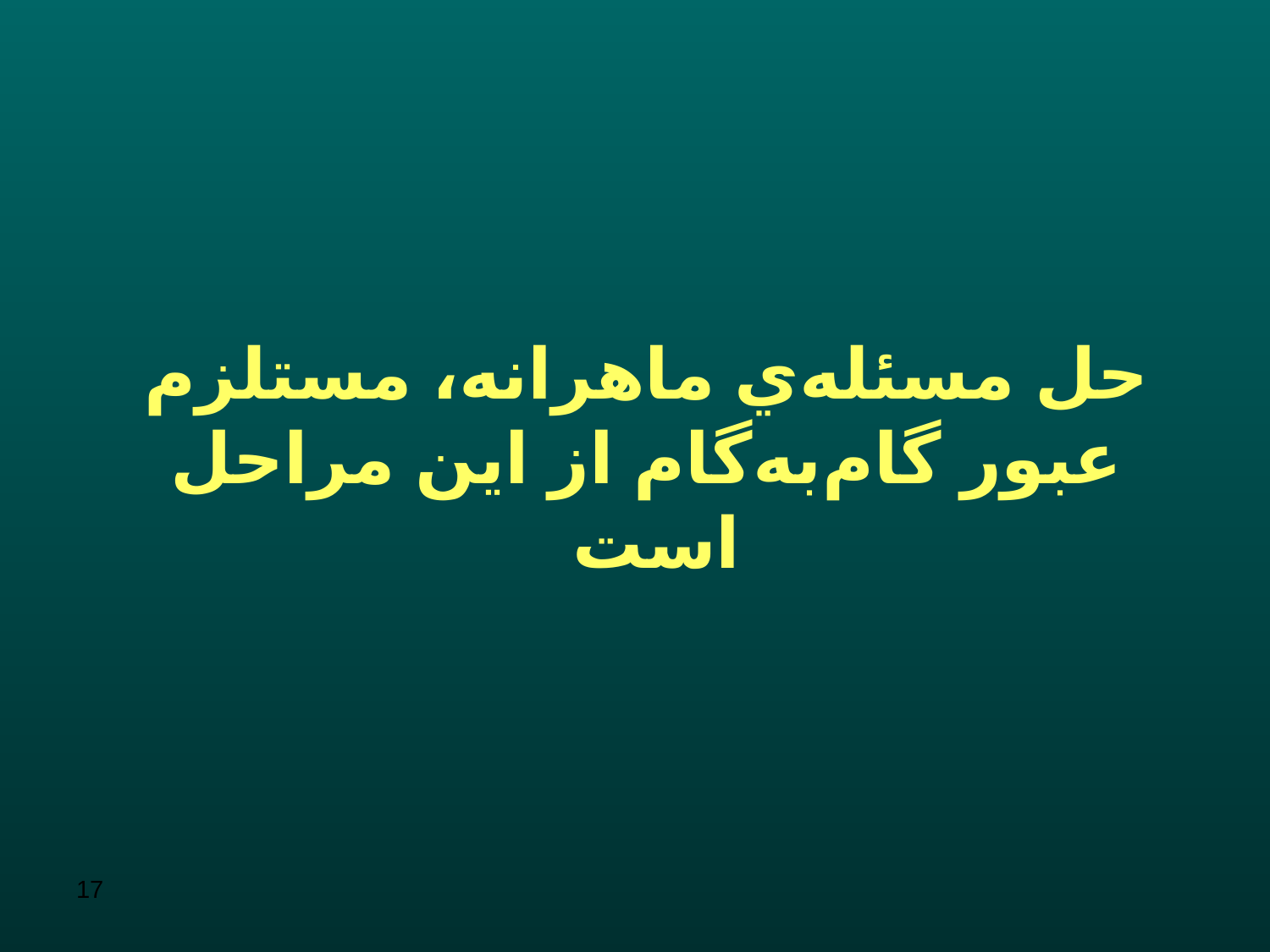

# حل مسئله‌ي ماهرانه، مستلزم عبور گام‌به‌گام از اين مراحل است
17